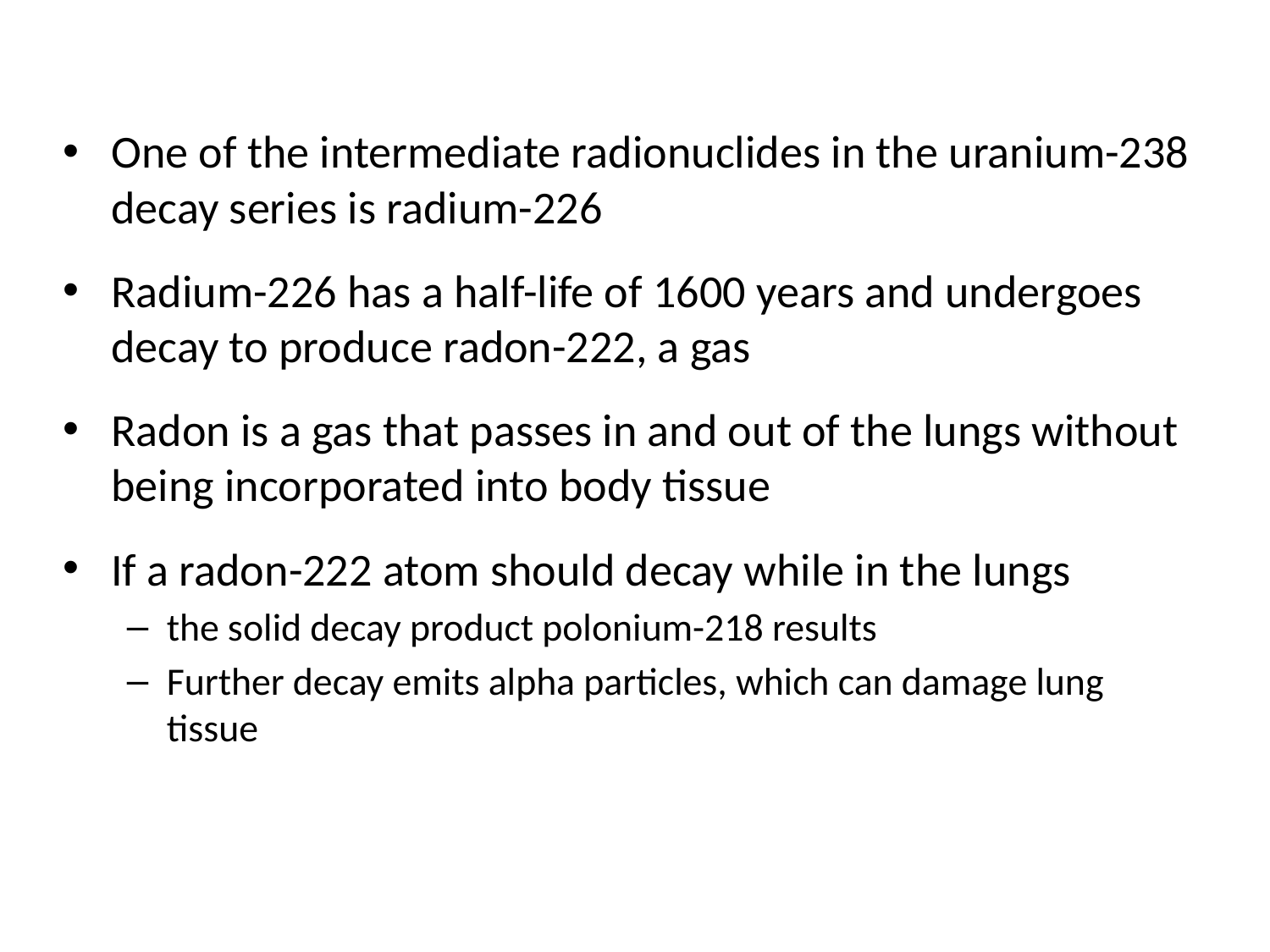

One of the intermediate radionuclides in the uranium-238 decay series is radium-226

Radium-226 has a half-life of 1600 years and undergoes decay to produce radon-222, a gas

Radon is a gas that passes in and out of the lungs without being incorporated into body tissue

If a radon-222 atom should decay while in the lungs
the solid decay product polonium-218 results
Further decay emits alpha particles, which can damage lung tissue